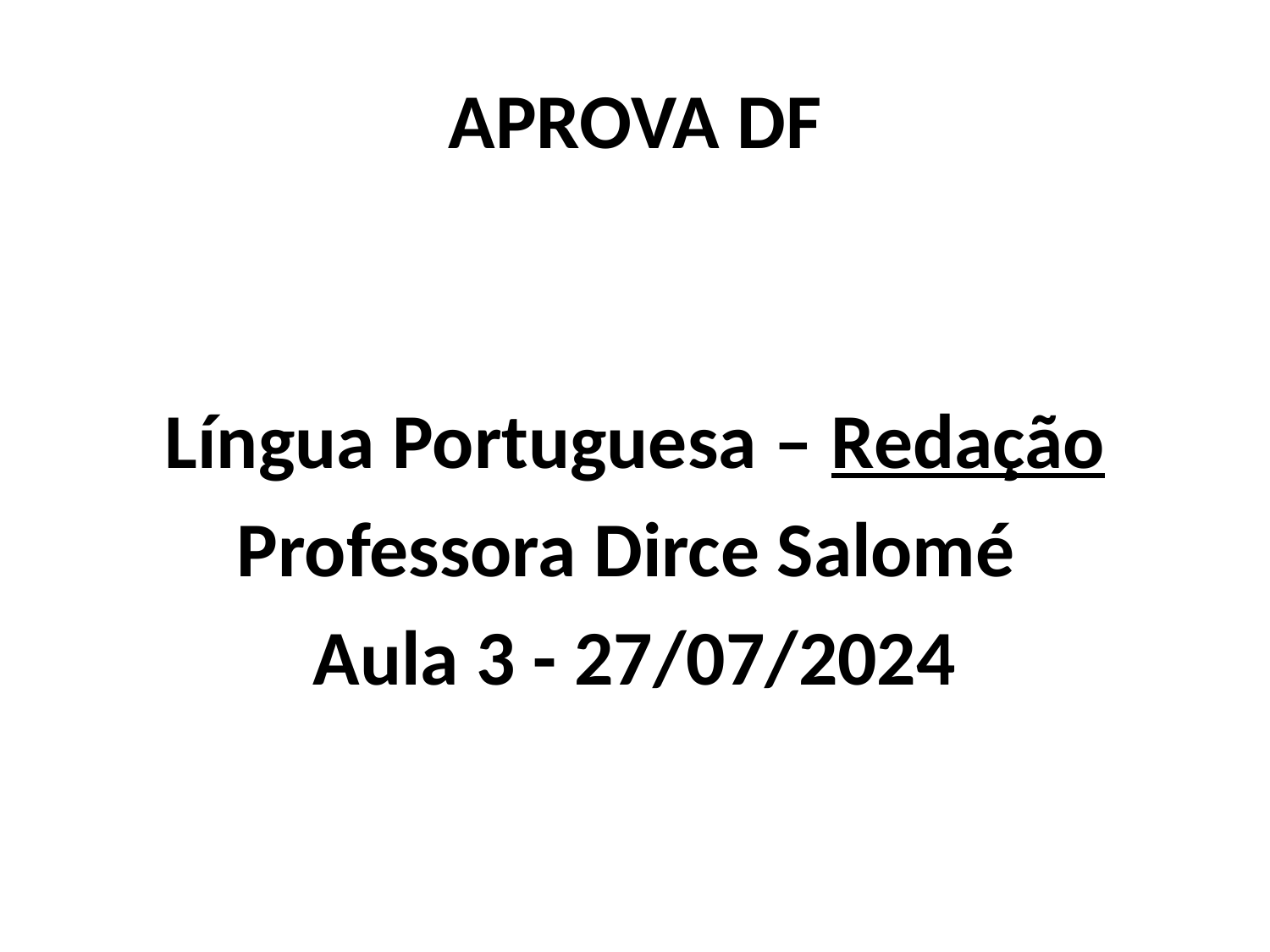

# APROVA DF

Língua Portuguesa – Redação
Professora Dirce Salomé
Aula 3 - 27/07/2024